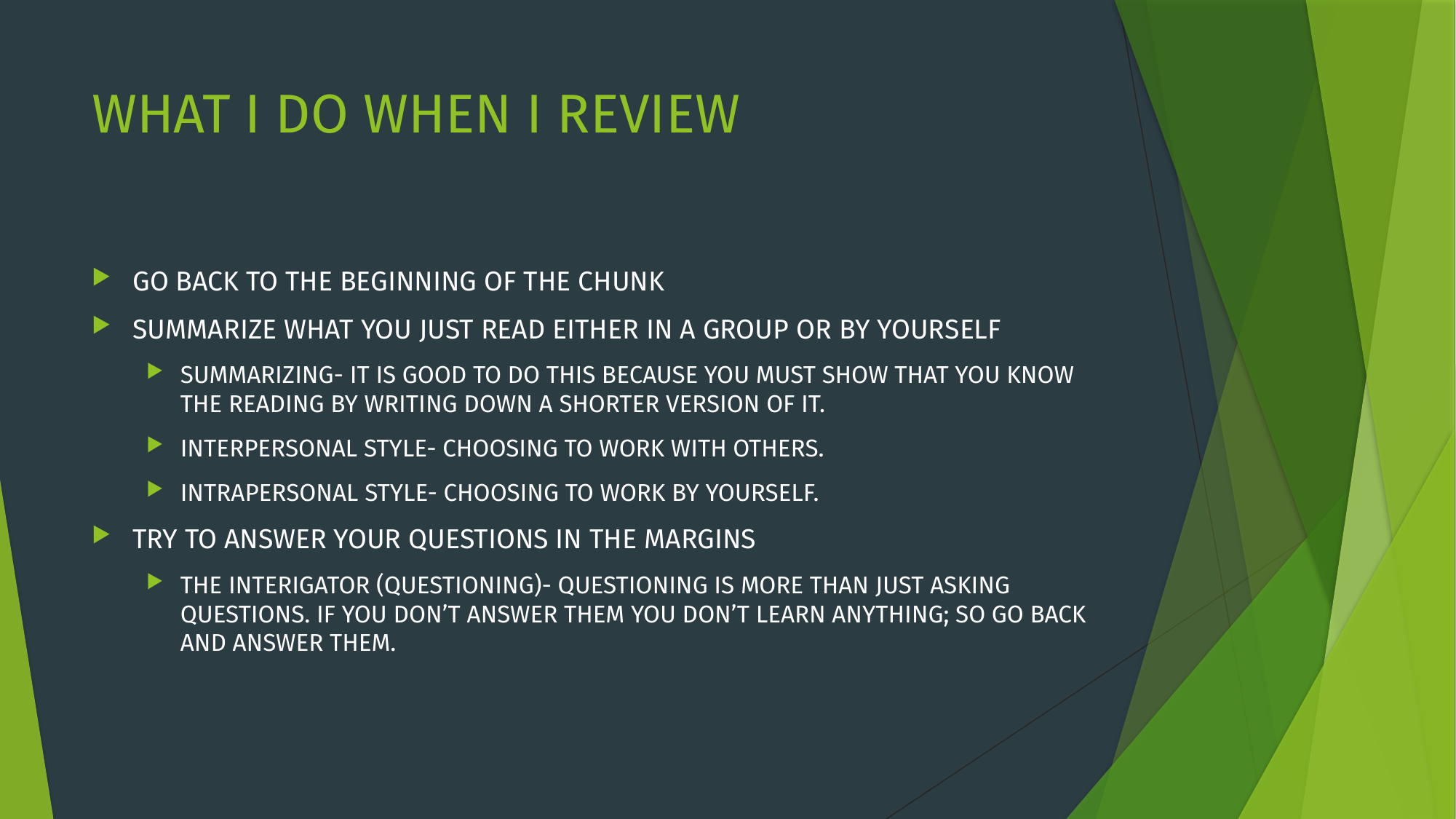

# WHAT I DO WHEN I REVIEW
GO BACK TO THE BEGINNING OF THE CHUNK
SUMMARIZE WHAT YOU JUST READ EITHER IN A GROUP OR BY YOURSELF
SUMMARIZING- IT IS GOOD TO DO THIS BECAUSE YOU MUST SHOW THAT YOU KNOW THE READING BY WRITING DOWN A SHORTER VERSION OF IT.
INTERPERSONAL STYLE- CHOOSING TO WORK WITH OTHERS.
INTRAPERSONAL STYLE- CHOOSING TO WORK BY YOURSELF.
TRY TO ANSWER YOUR QUESTIONS IN THE MARGINS
THE INTERIGATOR (QUESTIONING)- QUESTIONING IS MORE THAN JUST ASKING QUESTIONS. IF YOU DON’T ANSWER THEM YOU DON’T LEARN ANYTHING; SO GO BACK AND ANSWER THEM.